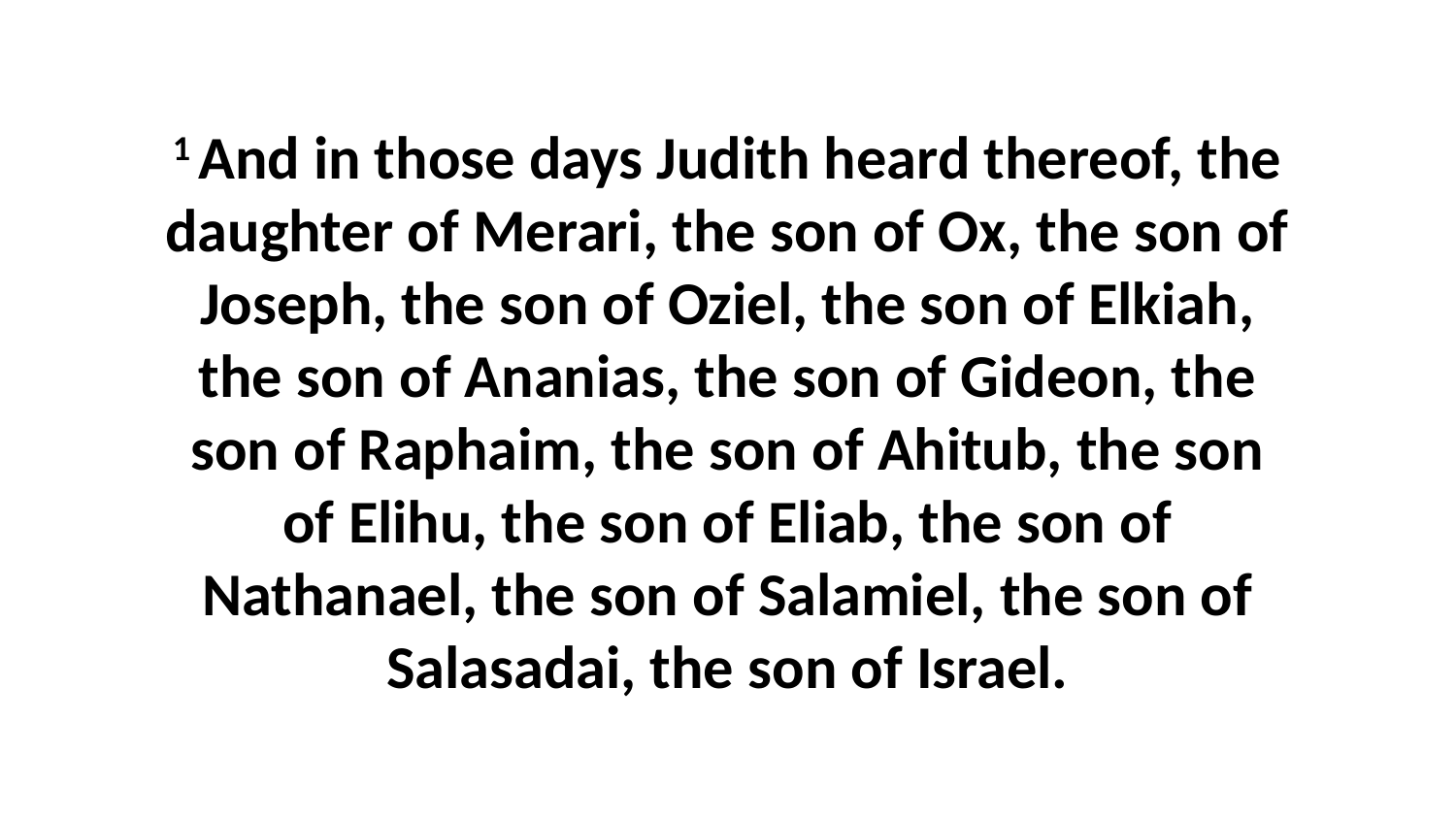

1 And in those days Judith heard thereof, the daughter of Merari, the son of Ox, the son of Joseph, the son of Oziel, the son of Elkiah, the son of Ananias, the son of Gideon, the son of Raphaim, the son of Ahitub, the son of Elihu, the son of Eliab, the son of Nathanael, the son of Salamiel, the son of Salasadai, the son of Israel.